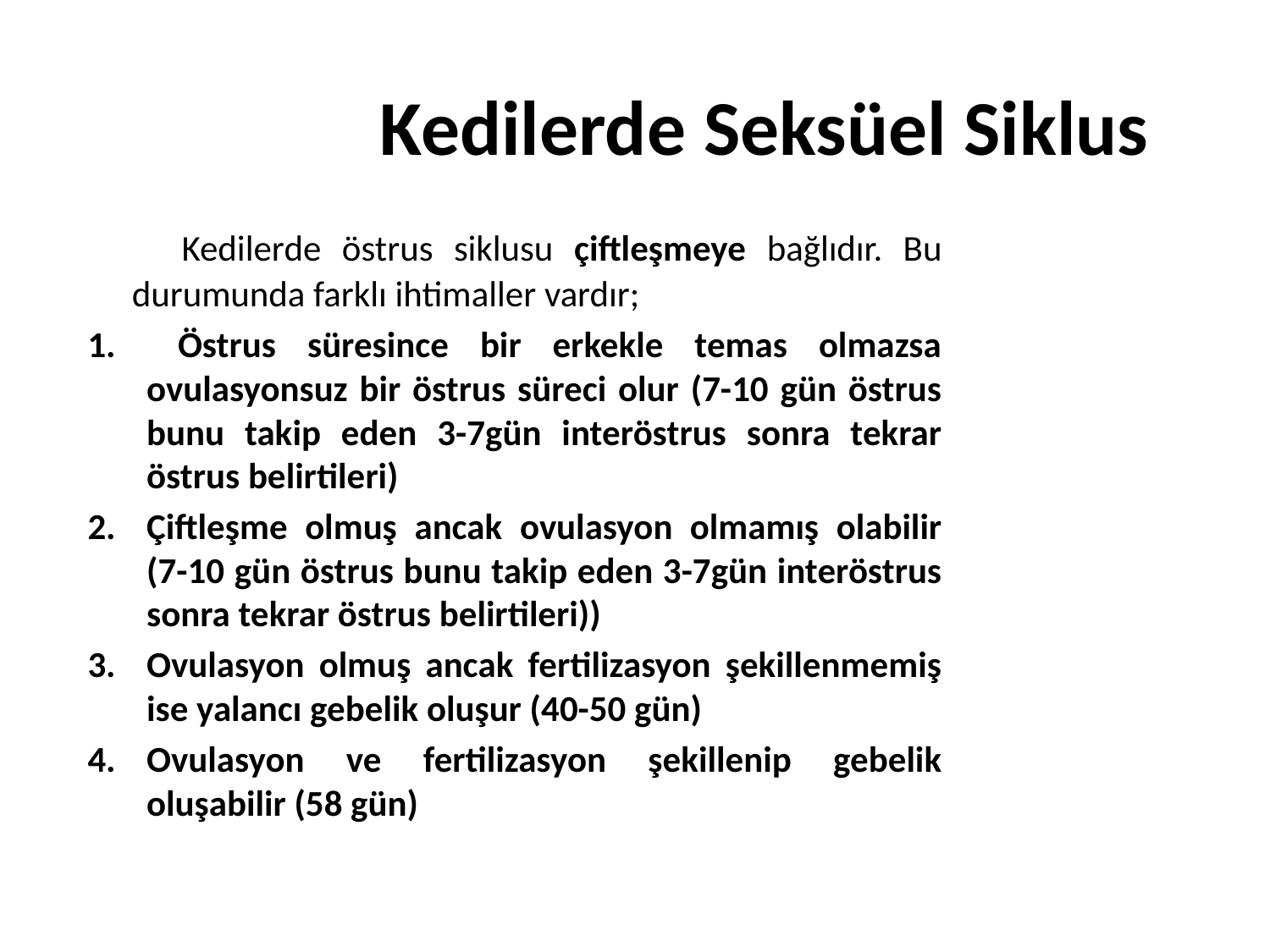

# Kedilerde Seksüel Siklus
    Kedilerde östrus siklusu çiftleşmeye bağlıdır. Bu durumunda farklı ihtimaller vardır;
 Östrus süresince bir erkekle temas olmazsa ovulasyonsuz bir östrus süreci olur (7-10 gün östrus bunu takip eden 3-7gün interöstrus sonra tekrar östrus belirtileri)
Çiftleşme olmuş ancak ovulasyon olmamış olabilir (7-10 gün östrus bunu takip eden 3-7gün interöstrus sonra tekrar östrus belirtileri))
Ovulasyon olmuş ancak fertilizasyon şekillenmemiş ise yalancı gebelik oluşur (40-50 gün)
Ovulasyon ve fertilizasyon şekillenip gebelik oluşabilir (58 gün)